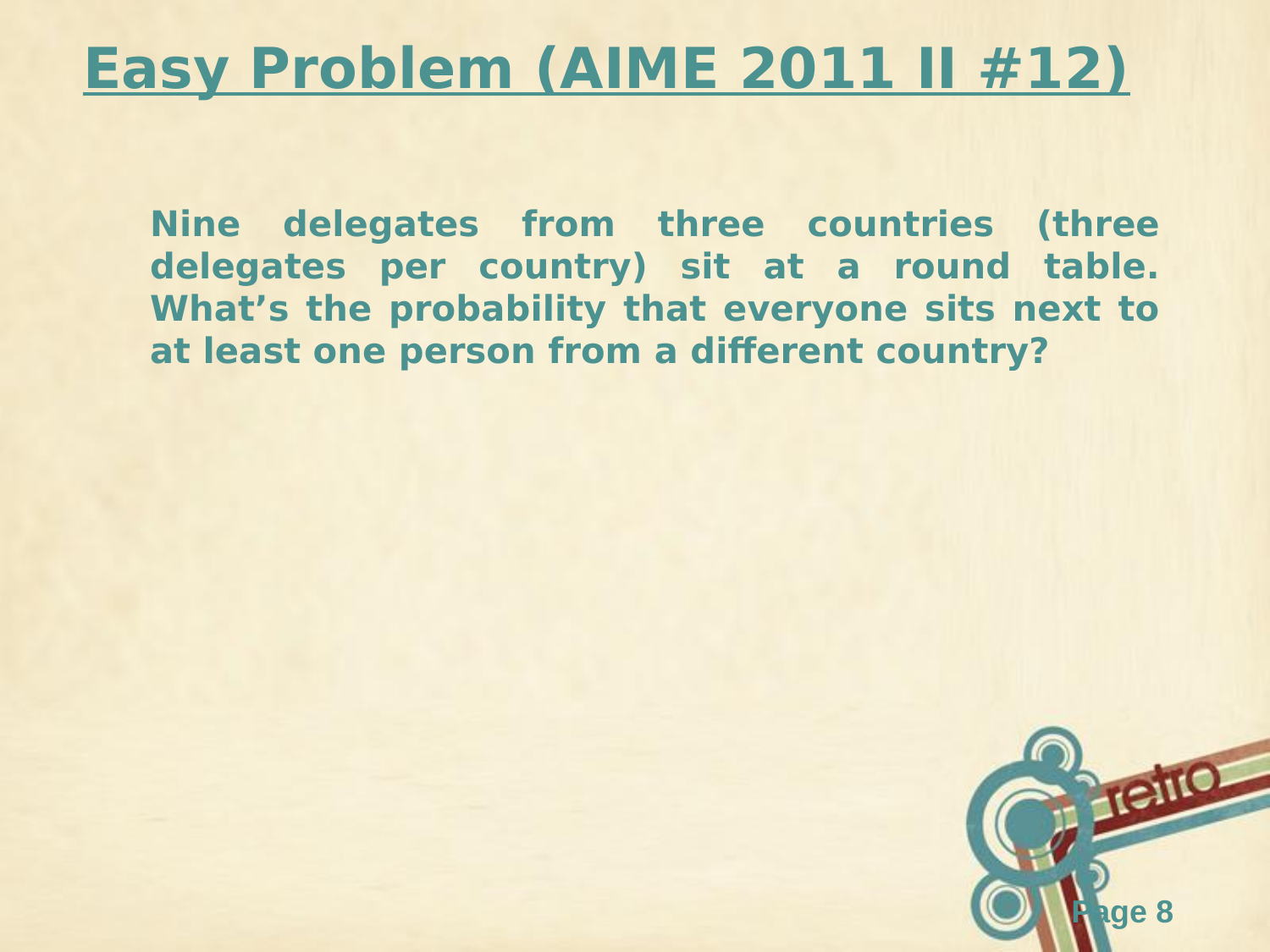

Easy Problem (AIME 2011 II #12)
Nine delegates from three countries (three delegates per country) sit at a round table. What’s the probability that everyone sits next to at least one person from a different country?